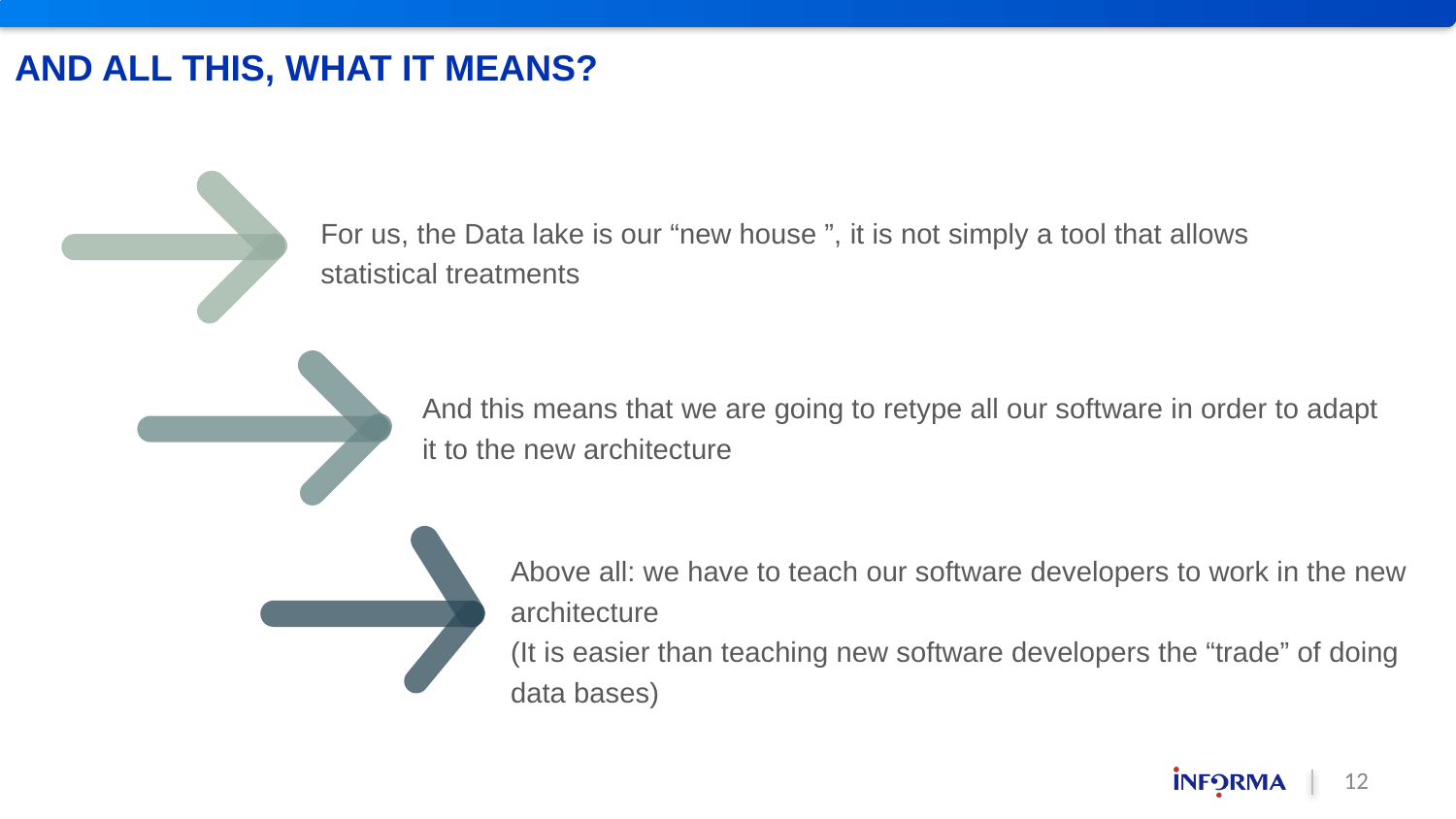

# And all this, What it means?

For us, the Data lake is our “new house ”, it is not simply a tool that allows statistical treatments

And this means that we are going to retype all our software in order to adapt it to the new architecture

Above all: we have to teach our software developers to work in the new architecture
(It is easier than teaching new software developers the “trade” of doing data bases)